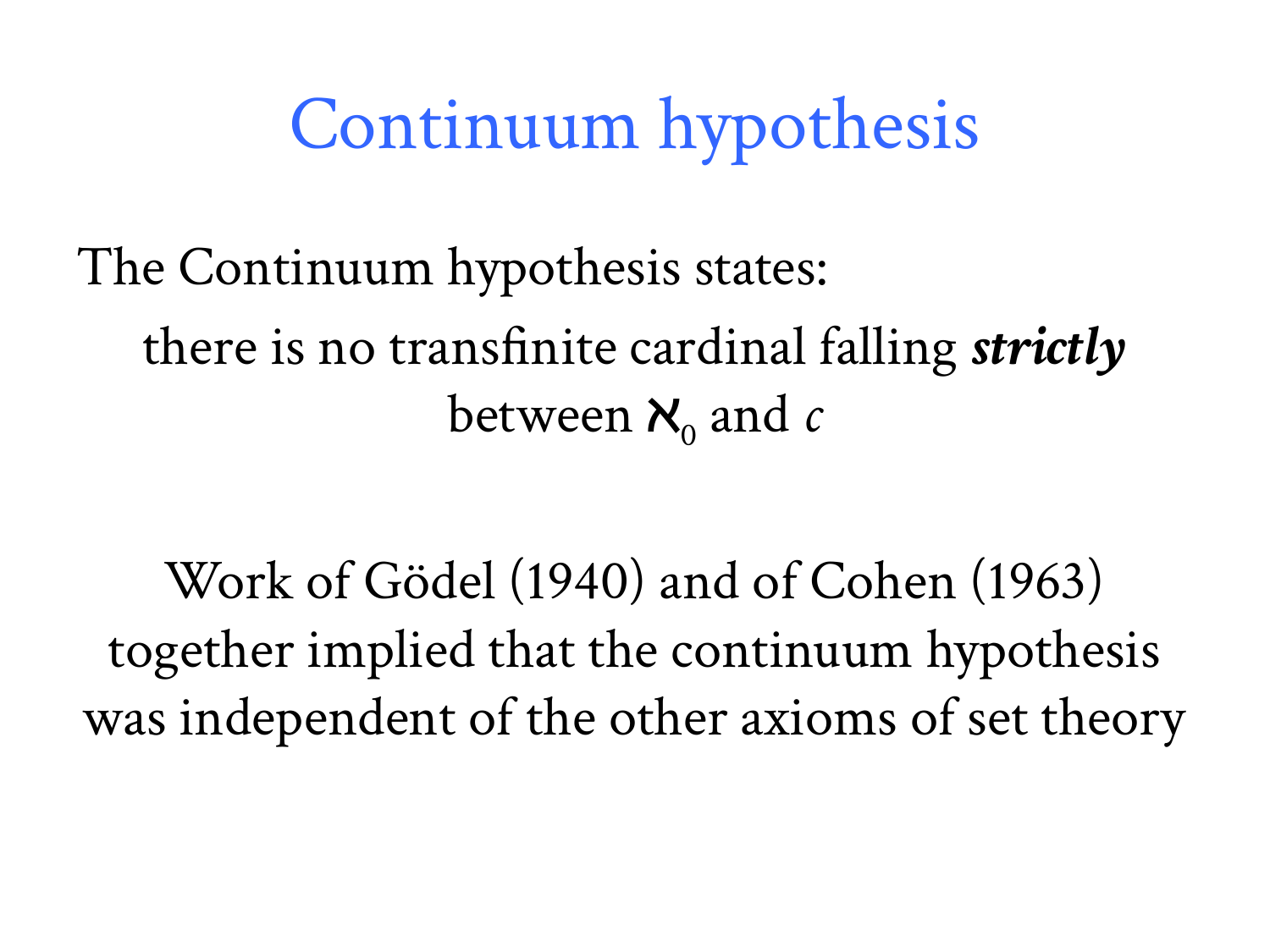

# Continuum hypothesis
The Continuum hypothesis states:
there is no transfinite cardinal falling strictly between ℵ0 and c

Work of Gödel (1940) and of Cohen (1963) together implied that the continuum hypothesis was independent of the other axioms of set theory